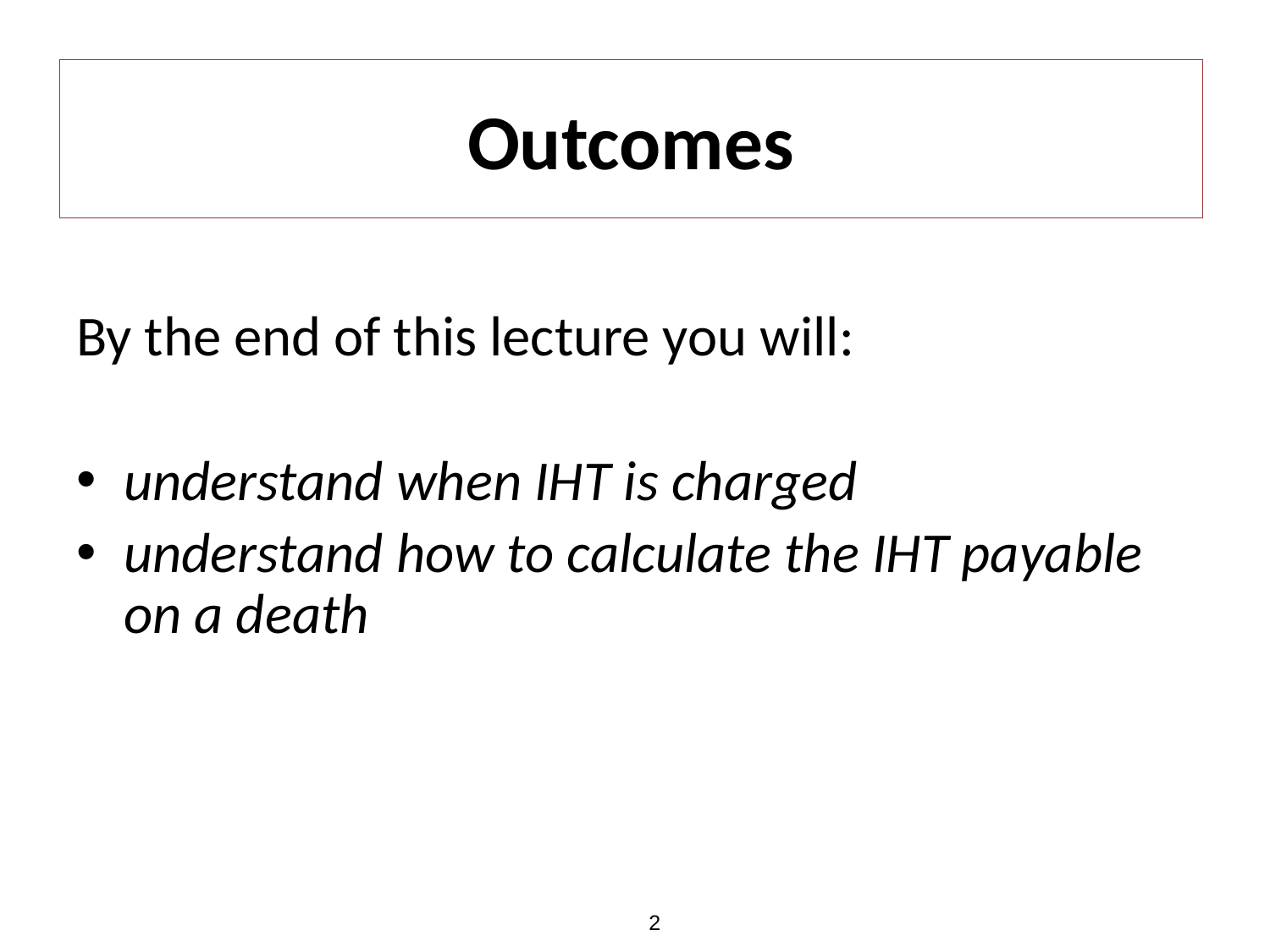

By the end of this lecture you will:

understand when IHT is charged
understand how to calculate the IHT payable on a death
Outcomes

2